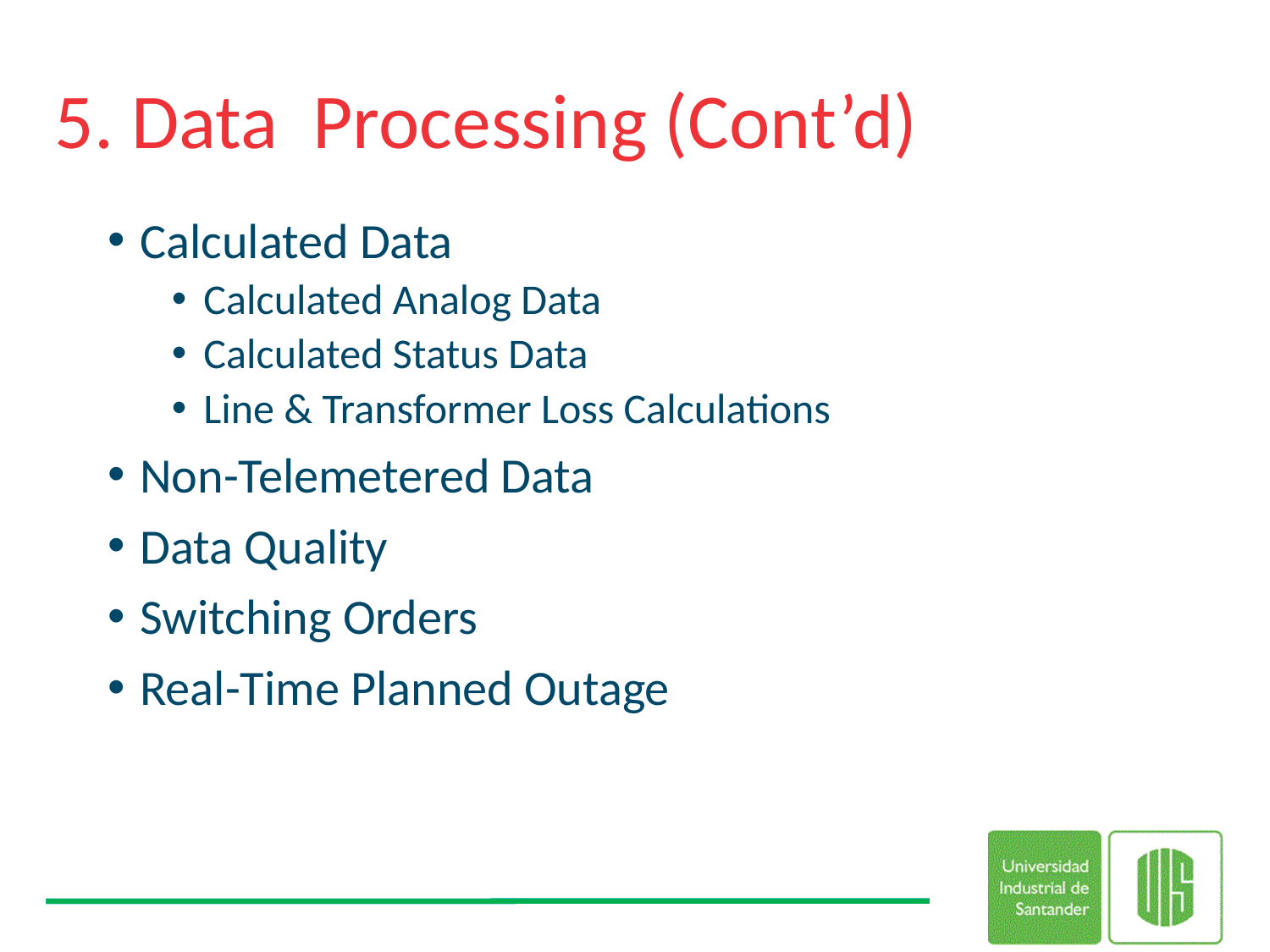

# 5. Data  Processing (Cont’d)
Calculated Data
Calculated Analog Data
Calculated Status Data
Line & Transformer Loss Calculations
Non-Telemetered Data
Data Quality
Switching Orders
Real-Time Planned Outage